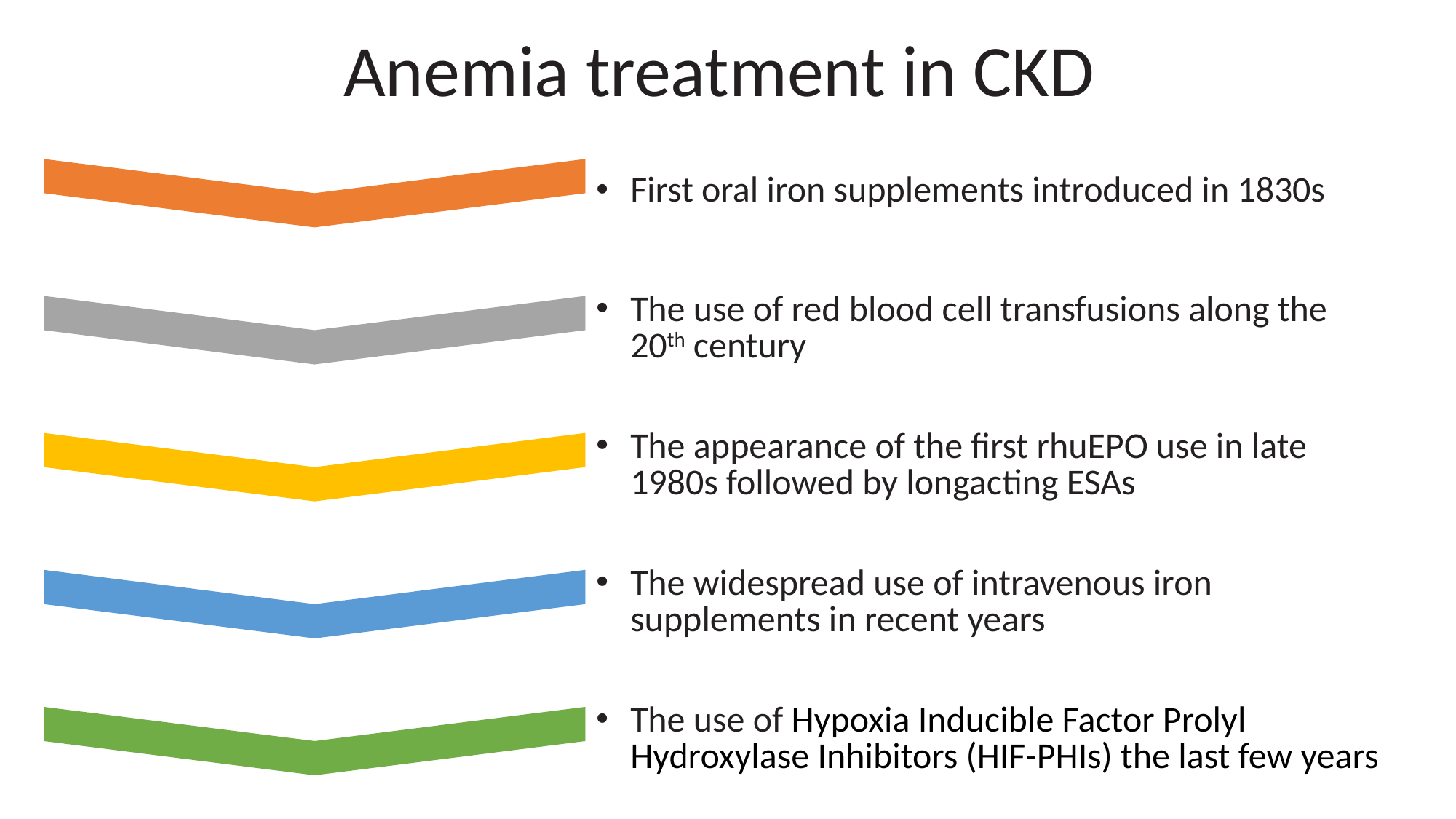

# Anemia treatment in CKD
First oral iron supplements introduced in 1830s
The use of red blood cell transfusions along the 20th century
The appearance of the first rhuEPO use in late 1980s followed by longacting ESAs
The widespread use of intravenous iron supplements in recent years
The use of Hypoxia Inducible Factor Prolyl Hydroxylase Inhibitors (HIF-PHIs) the last few years